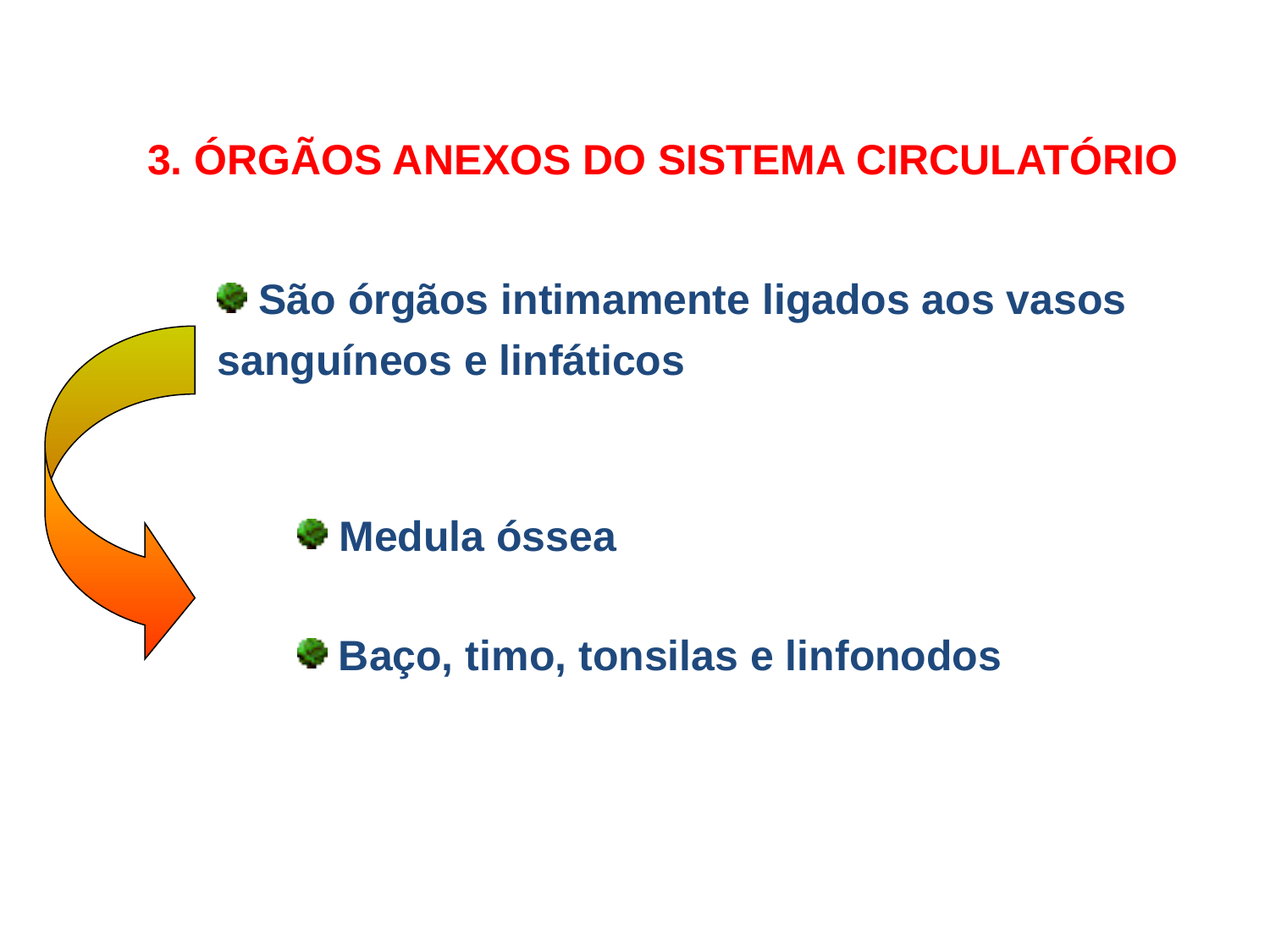

3. ÓRGÃOS ANEXOS DO SISTEMA CIRCULATÓRIO
 São órgãos intimamente ligados aos vasos sanguíneos e linfáticos

 Medula óssea
 Baço, timo, tonsilas e linfonodos